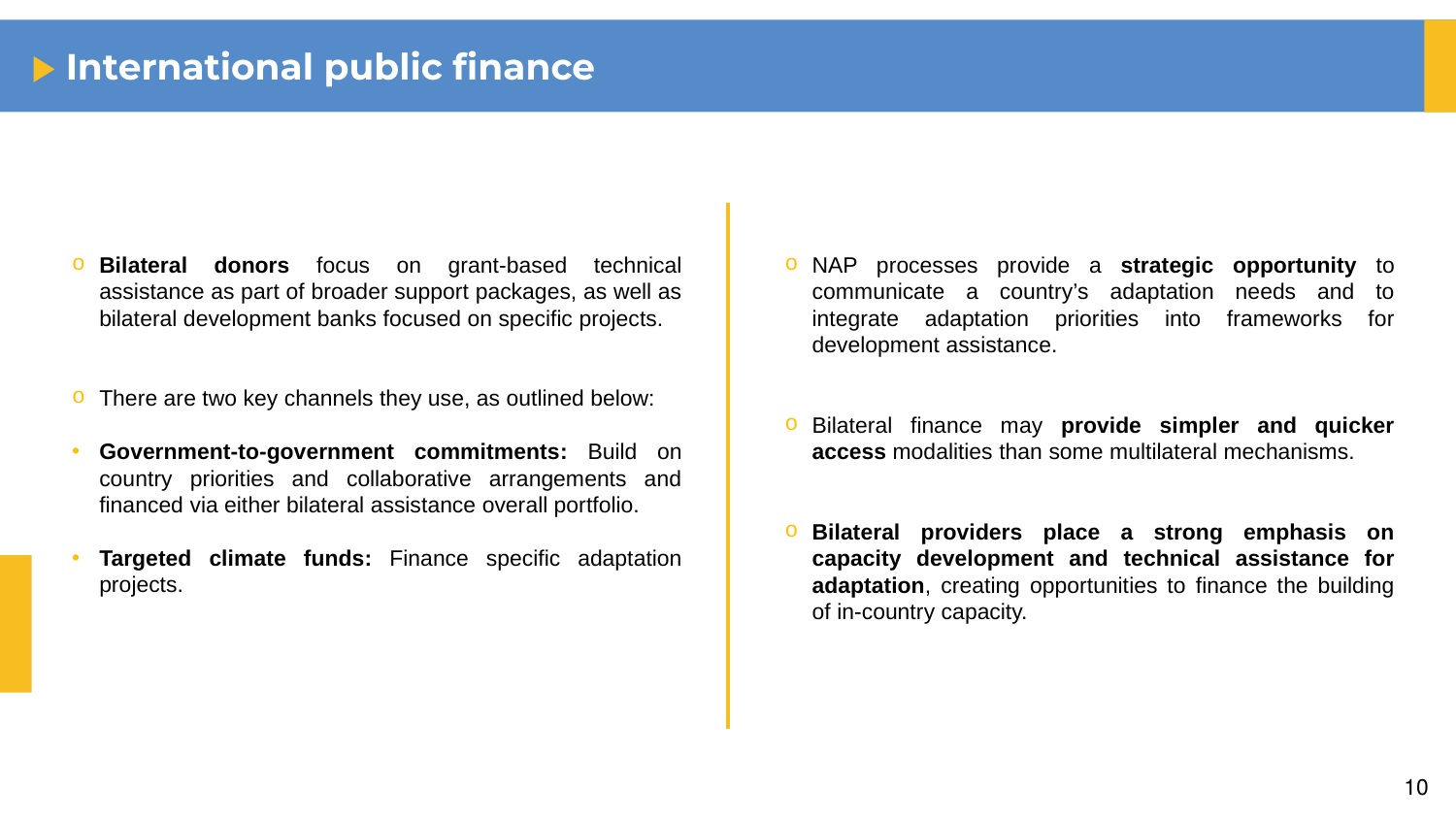

▶ International public finance
Bilateral donors focus on grant-based technical assistance as part of broader support packages, as well as bilateral development banks focused on specific projects.

There are two key channels they use, as outlined below:

Government-to-government commitments: Build on country priorities and collaborative arrangements and financed via either bilateral assistance overall portfolio.

Targeted climate funds: Finance specific adaptation projects.
NAP processes provide a strategic opportunity to communicate a country’s adaptation needs and to integrate adaptation priorities into frameworks for development assistance.

Bilateral finance may provide simpler and quicker access modalities than some multilateral mechanisms.

Bilateral providers place a strong emphasis on capacity development and technical assistance for adaptation, creating opportunities to finance the building of in-country capacity.

10